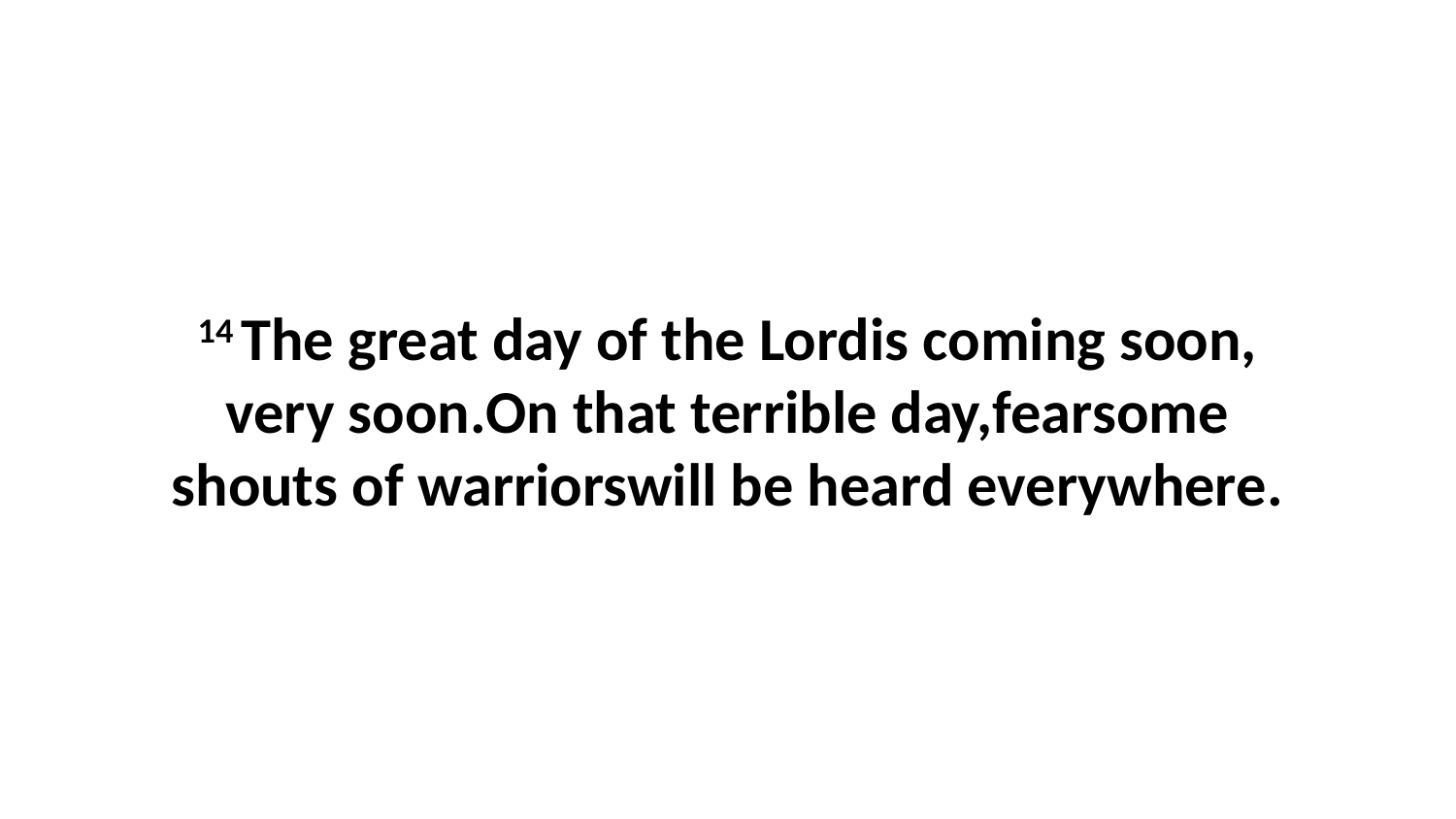

14 The great day of the Lordis coming soon, very soon.On that terrible day,fearsome shouts of warriorswill be heard everywhere.